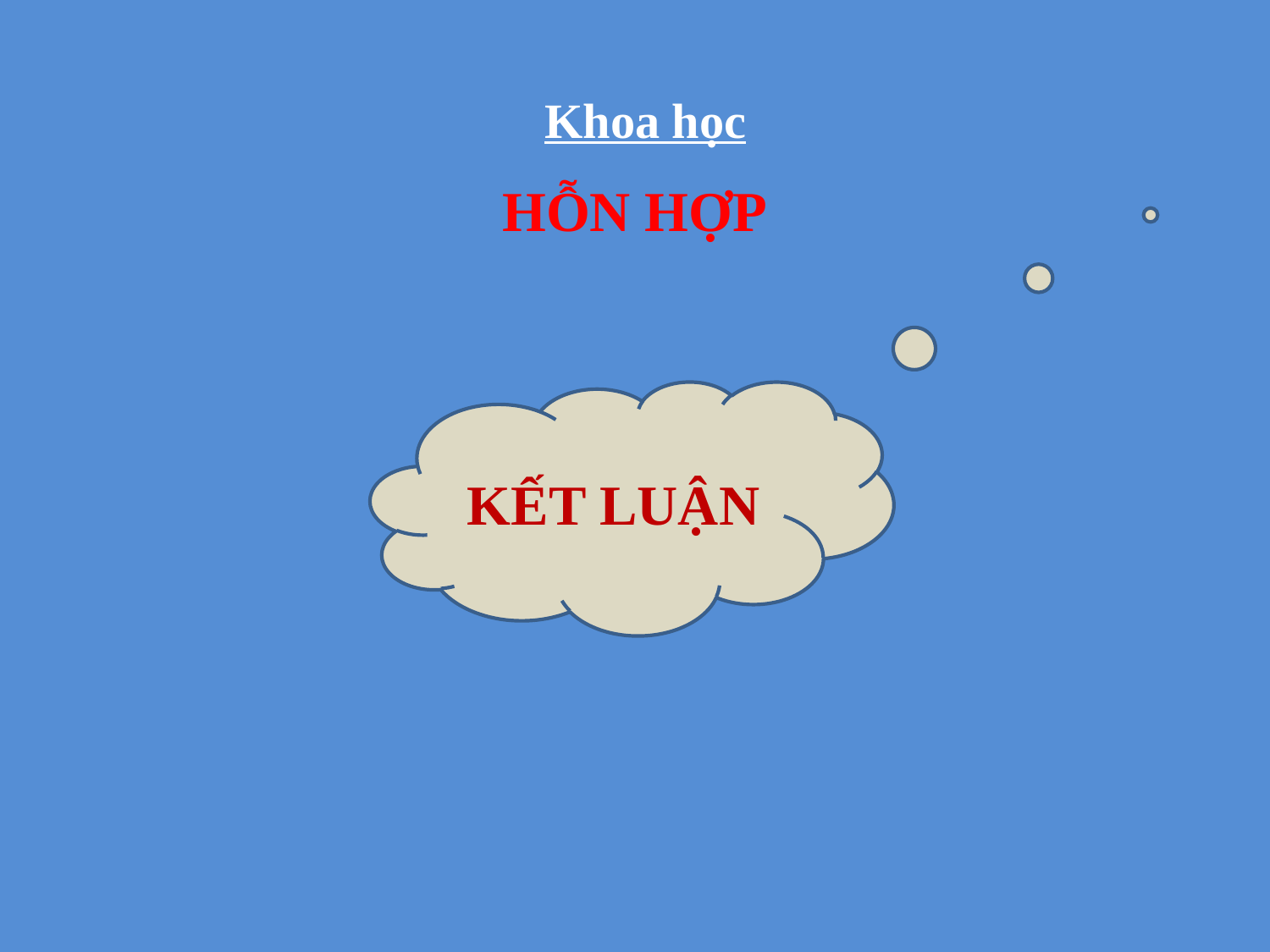

Khoa học
HỖN HỢP
KẾT LUẬN
THẢO LUẬN
TRÌNH  BÀY